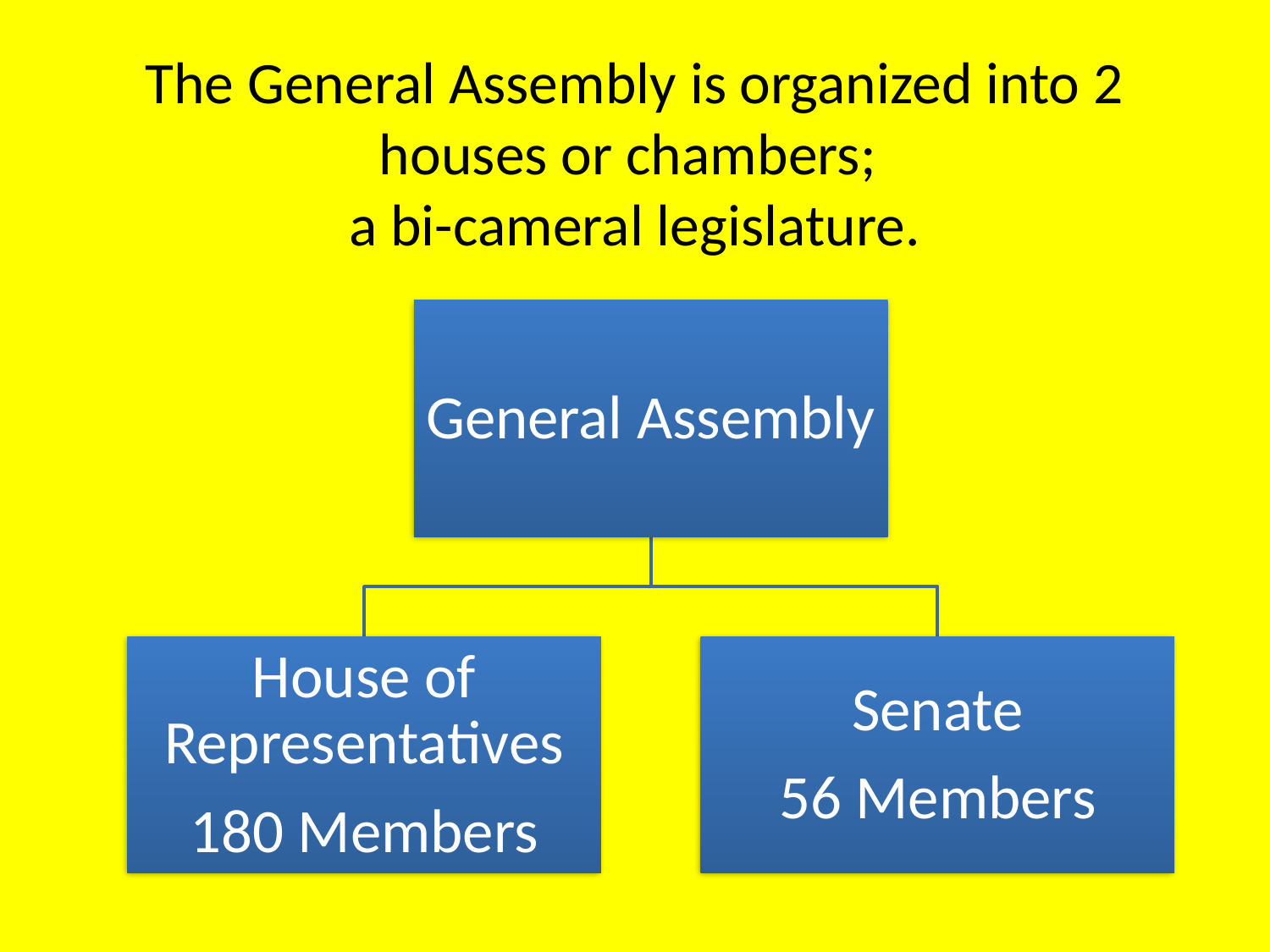

# The General Assembly is organized into 2 houses or chambers; a bi-cameral legislature.
General Assembly
House of Representatives
180 Members
Senate
56 Members